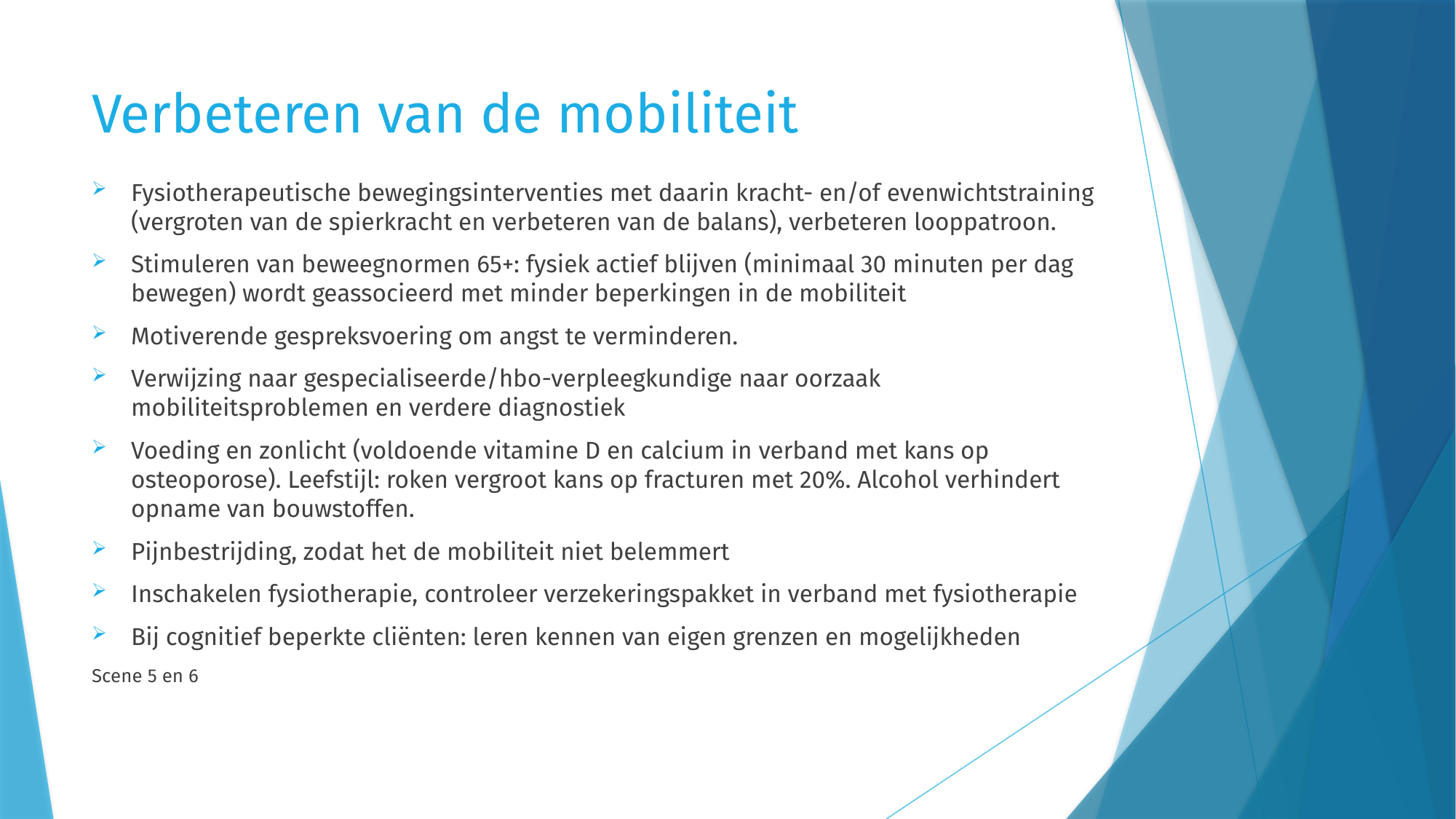

# Verbeteren van de mobiliteit
Fysiotherapeutische bewegingsinterventies met daarin kracht- en/of evenwichtstraining (vergroten van de spierkracht en verbeteren van de balans), verbeteren looppatroon.
Stimuleren van beweegnormen 65+: fysiek actief blijven (minimaal 30 minuten per dag bewegen) wordt geassocieerd met minder beperkingen in de mobiliteit
Motiverende gespreksvoering om angst te verminderen.
Verwijzing naar gespecialiseerde/hbo-verpleegkundige naar oorzaak mobiliteitsproblemen en verdere diagnostiek
Voeding en zonlicht (voldoende vitamine D en calcium in verband met kans op osteoporose). Leefstijl: roken vergroot kans op fracturen met 20%. Alcohol verhindert opname van bouwstoffen.
Pijnbestrijding, zodat het de mobiliteit niet belemmert
Inschakelen fysiotherapie, controleer verzekeringspakket in verband met fysiotherapie
Bij cognitief beperkte cliënten: leren kennen van eigen grenzen en mogelijkheden
Scene 5 en 6